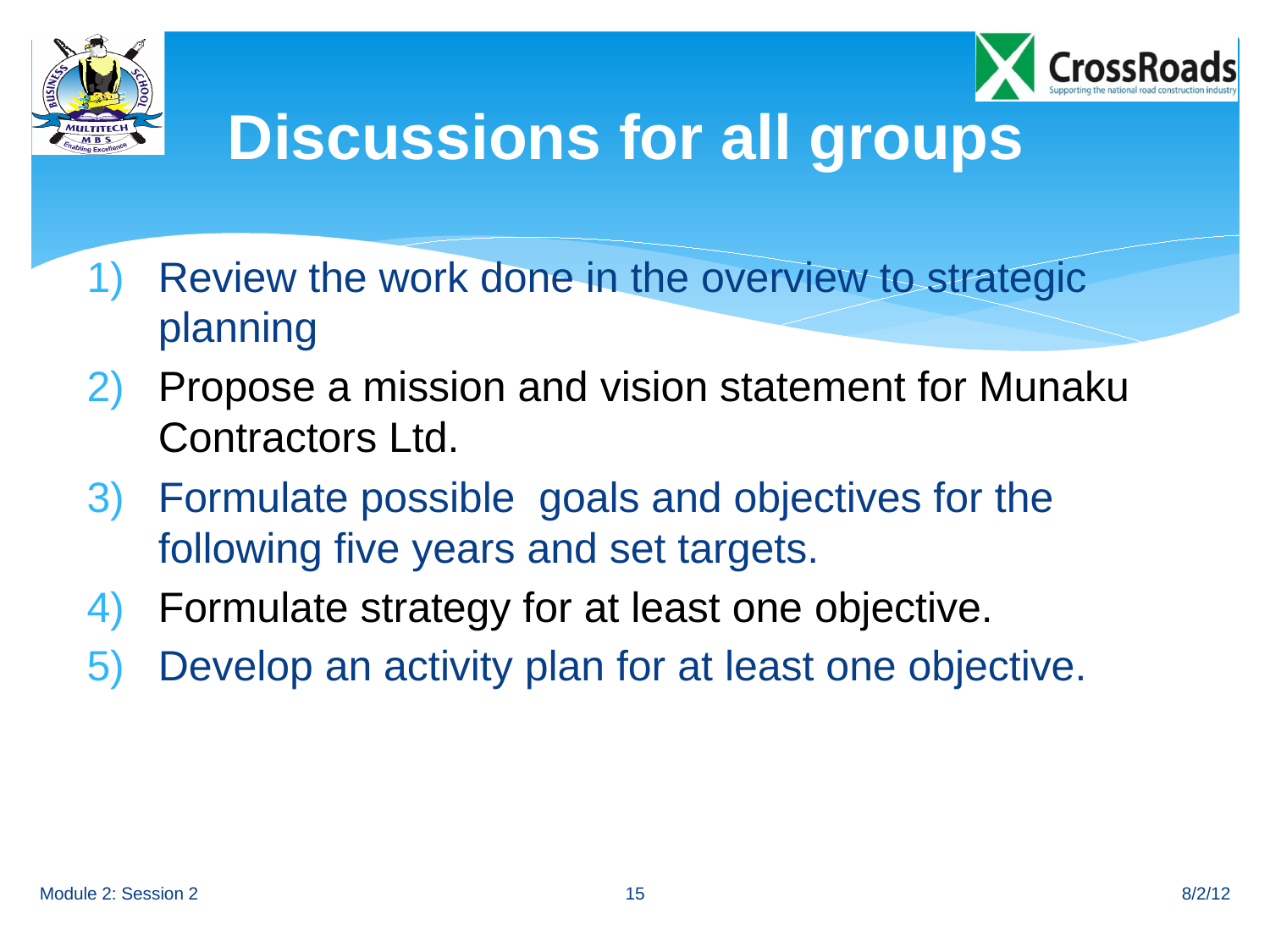

# Discussions for all groups
Review the work done in the overview to strategic planning
Propose a mission and vision statement for Munaku Contractors Ltd.
Formulate possible  goals and objectives for the following five years and set targets.
Formulate strategy for at least one objective.
Develop an activity plan for at least one objective.

15
Module 2: Session 2
8/2/12